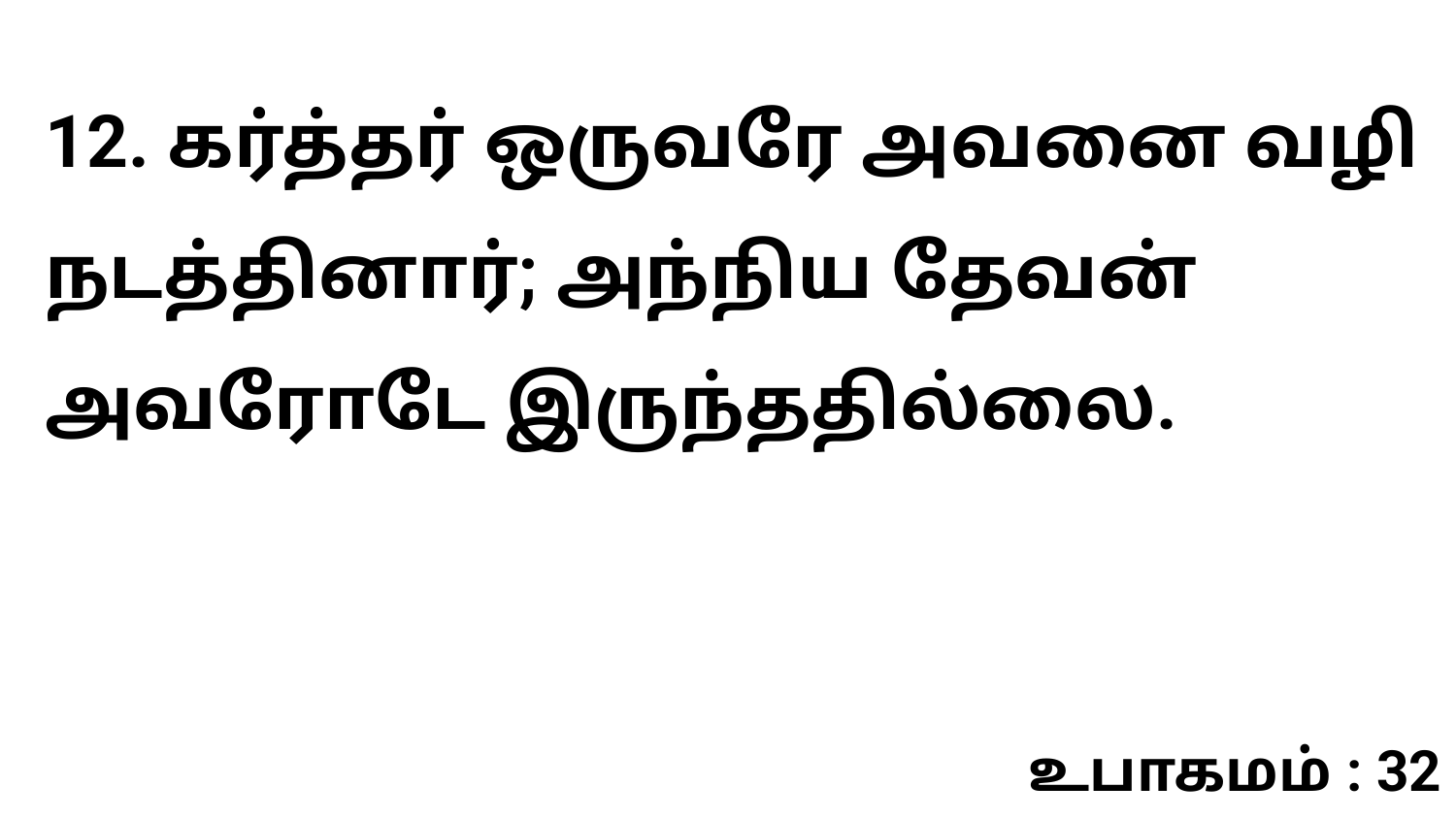

12. கர்த்தர் ஒருவரே அவனை வழி நடத்தினார்; அந்நிய தேவன் அவரோடே இருந்ததில்லை.
உபாகமம் : 32